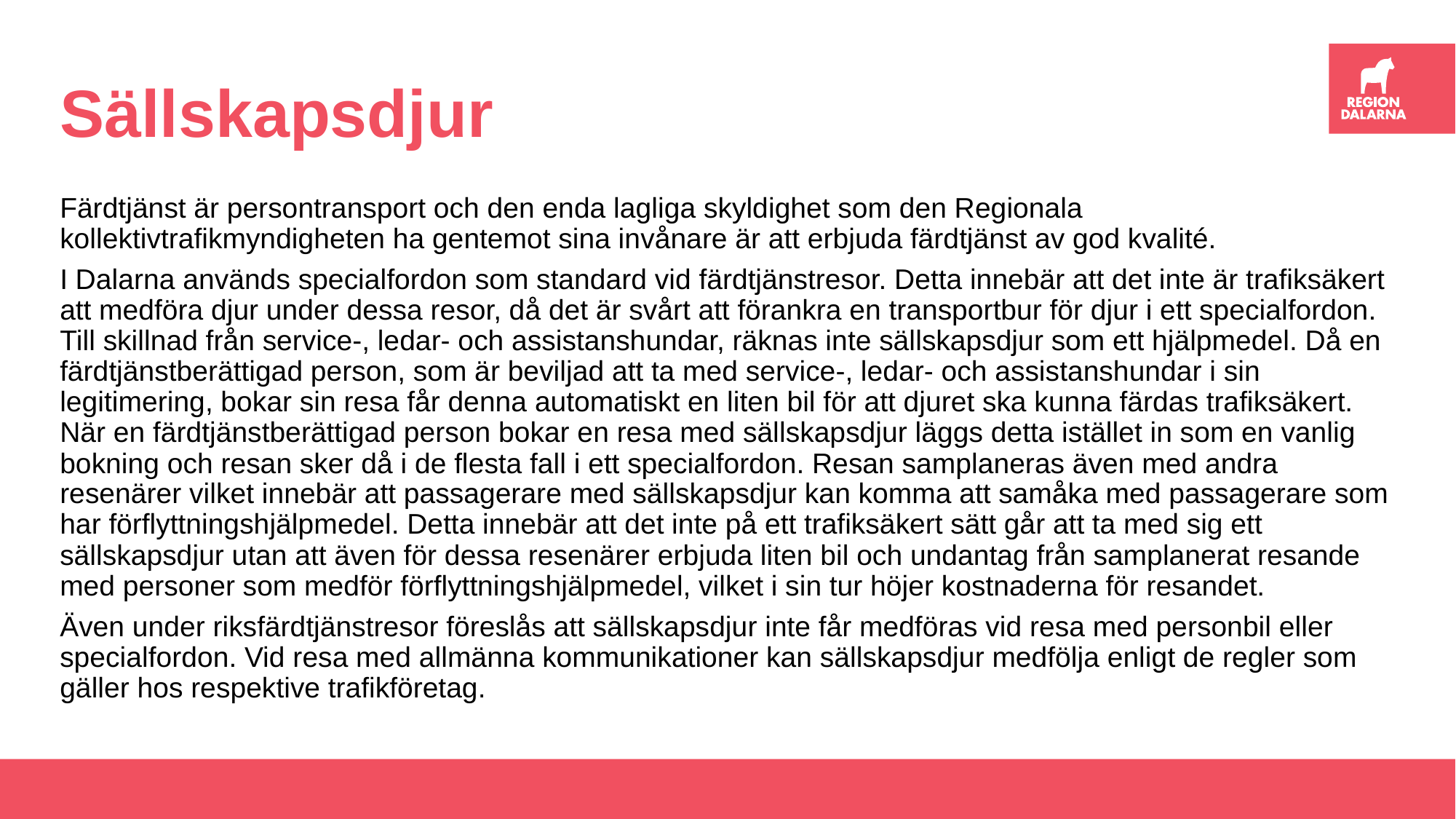

# Sällskapsdjur
Färdtjänst är persontransport och den enda lagliga skyldighet som den Regionala kollektivtrafikmyndigheten ha gentemot sina invånare är att erbjuda färdtjänst av god kvalité.
I Dalarna används specialfordon som standard vid färdtjänstresor. Detta innebär att det inte är trafiksäkert att medföra djur under dessa resor, då det är svårt att förankra en transportbur för djur i ett specialfordon. Till skillnad från service-, ledar- och assistanshundar, räknas inte sällskapsdjur som ett hjälpmedel. Då en färdtjänstberättigad person, som är beviljad att ta med service-, ledar- och assistanshundar i sin legitimering, bokar sin resa får denna automatiskt en liten bil för att djuret ska kunna färdas trafiksäkert. När en färdtjänstberättigad person bokar en resa med sällskapsdjur läggs detta istället in som en vanlig bokning och resan sker då i de flesta fall i ett specialfordon. Resan samplaneras även med andra resenärer vilket innebär att passagerare med sällskapsdjur kan komma att samåka med passagerare som har förflyttningshjälpmedel. Detta innebär att det inte på ett trafiksäkert sätt går att ta med sig ett sällskapsdjur utan att även för dessa resenärer erbjuda liten bil och undantag från samplanerat resande med personer som medför förflyttningshjälpmedel, vilket i sin tur höjer kostnaderna för resandet.
Även under riksfärdtjänstresor föreslås att sällskapsdjur inte får medföras vid resa med personbil eller specialfordon. Vid resa med allmänna kommunikationer kan sällskapsdjur medfölja enligt de regler som gäller hos respektive trafikföretag.